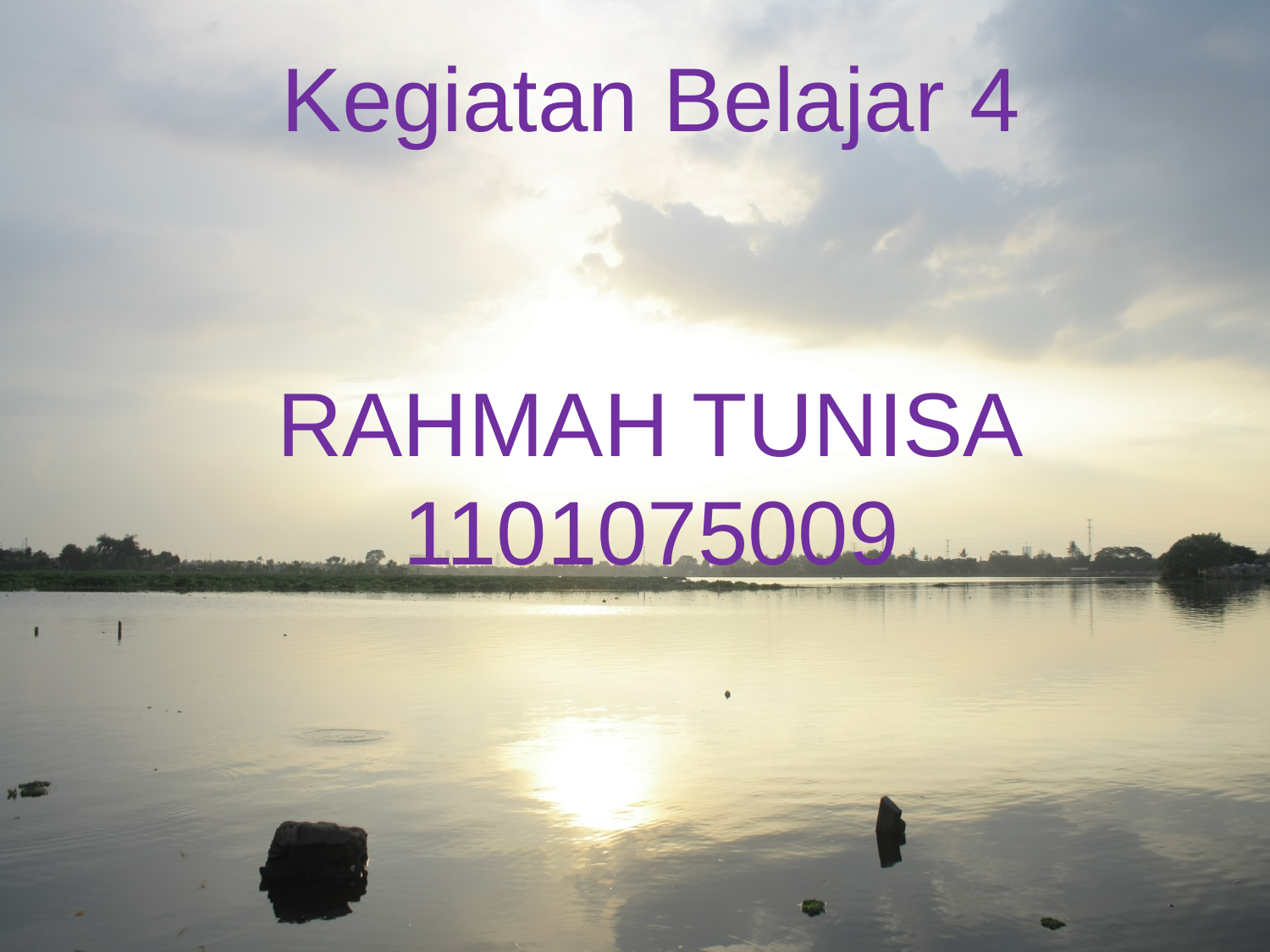

# Kegiatan Belajar 4 RAHMAH TUNISA 1101075009